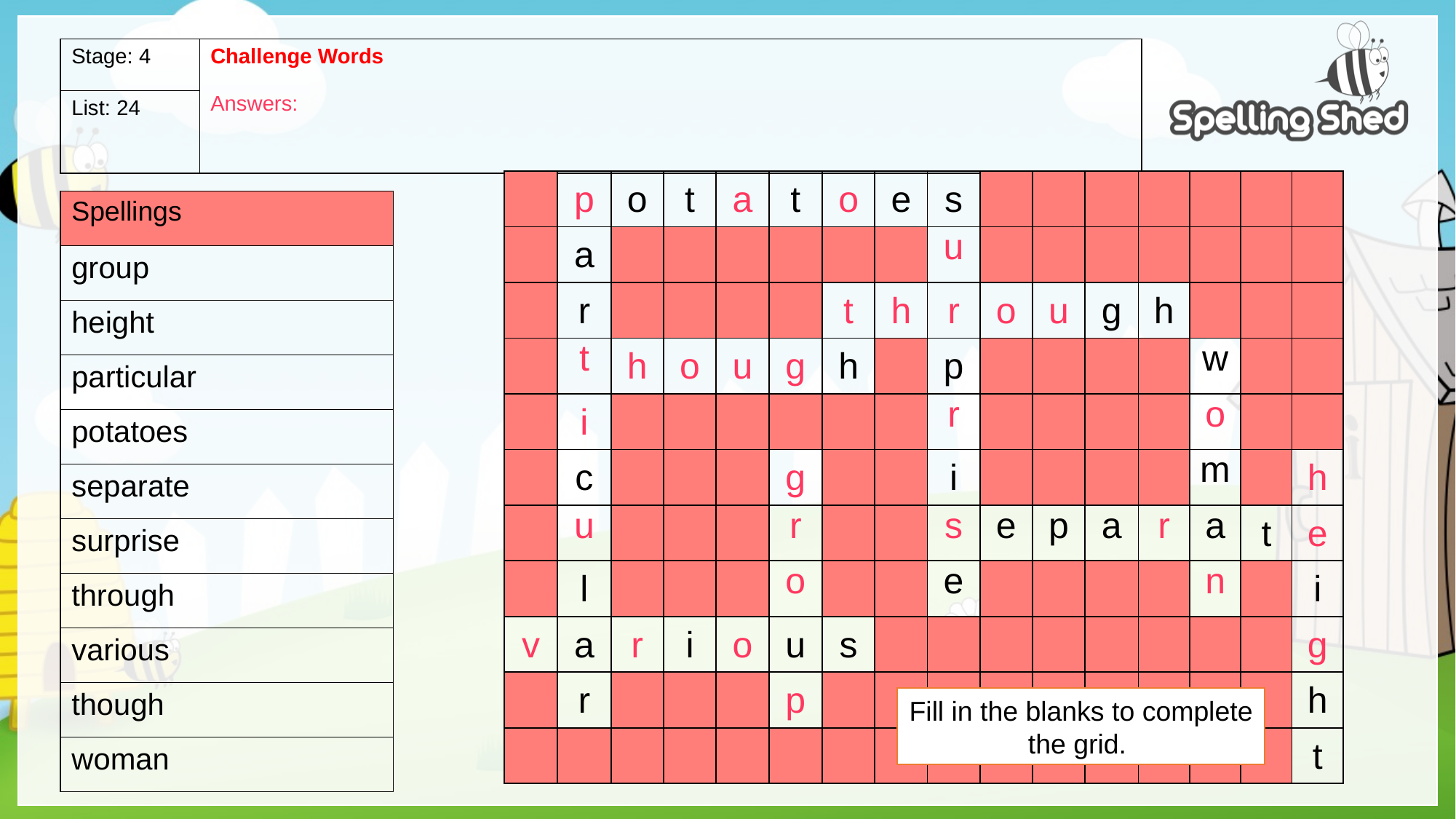

| Stage: 4 | Challenge Words Answers: |
| --- | --- |
| List: 24 |  |
|  | p | o | t | a | t | o | e | s |  |  |  |  |  |  |  |
| --- | --- | --- | --- | --- | --- | --- | --- | --- | --- | --- | --- | --- | --- | --- | --- |
|  | a |  |  |  |  |  |  | u |  |  |  |  |  |  |  |
|  | r |  |  |  |  | t | h | r | o | u | g | h |  |  |  |
|  | t | h | o | u | g | h |  | p |  |  |  |  | w |  |  |
|  | i |  |  |  |  |  |  | r |  |  |  |  | o |  |  |
|  | c |  |  |  | g |  |  | i |  |  |  |  | m |  | h |
|  | u |  |  |  | r |  |  | s | e | p | a | r | a | t | e |
|  | l |  |  |  | o |  |  | e |  |  |  |  | n |  | i |
| v | a | r | i | o | u | s |  |  |  |  |  |  |  |  | g |
|  | r |  |  |  | p |  |  |  |  |  |  |  |  |  | h |
|  |  |  |  |  |  |  |  |  |  |  |  |  |  |  | t |
| Spellings |
| --- |
| group |
| height |
| particular |
| potatoes |
| separate |
| surprise |
| through |
| various |
| though |
| woman |
Fill in the blanks to complete the grid.